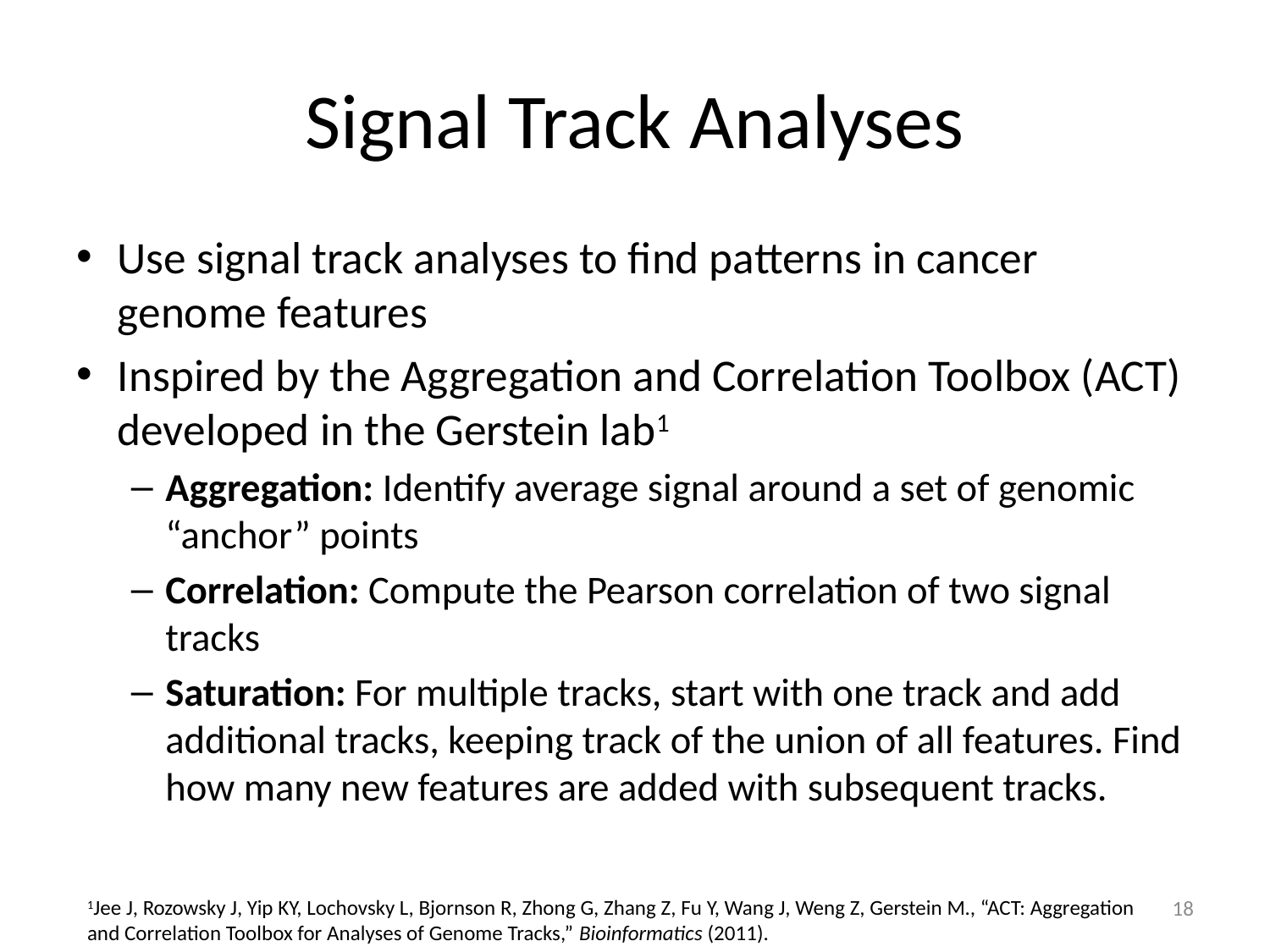

# Signal Track Analyses
Use signal track analyses to find patterns in cancer genome features
Inspired by the Aggregation and Correlation Toolbox (ACT) developed in the Gerstein lab1
Aggregation: Identify average signal around a set of genomic “anchor” points
Correlation: Compute the Pearson correlation of two signal tracks
Saturation: For multiple tracks, start with one track and add additional tracks, keeping track of the union of all features. Find how many new features are added with subsequent tracks.
18
1Jee J, Rozowsky J, Yip KY, Lochovsky L, Bjornson R, Zhong G, Zhang Z, Fu Y, Wang J, Weng Z, Gerstein M., “ACT: Aggregation
and Correlation Toolbox for Analyses of Genome Tracks,” Bioinformatics (2011).